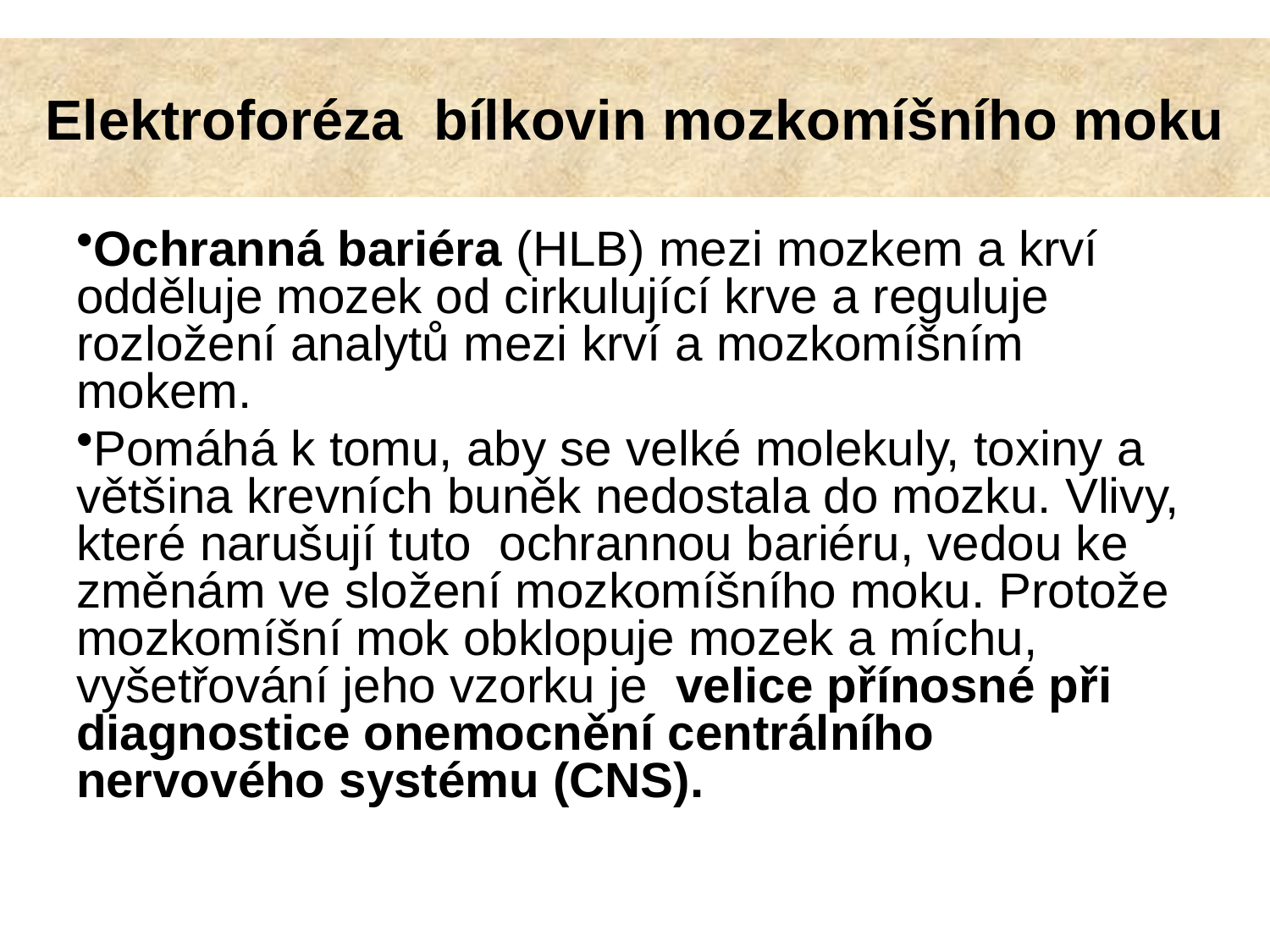

Ochranná bariéra (HLB) mezi mozkem a krví odděluje mozek od cirkulující krve a reguluje rozložení analytů mezi krví a mozkomíšním mokem.
Pomáhá k tomu, aby se velké molekuly, toxiny a většina krevních buněk nedostala do mozku. Vlivy, které narušují tuto  ochrannou bariéru, vedou ke změnám ve složení mozkomíšního moku. Protože mozkomíšní mok obklopuje mozek a míchu, vyšetřování jeho vzorku je  velice přínosné při diagnostice onemocnění centrálního nervového systému (CNS).
Elektroforéza  bílkovin mozkomíšního moku